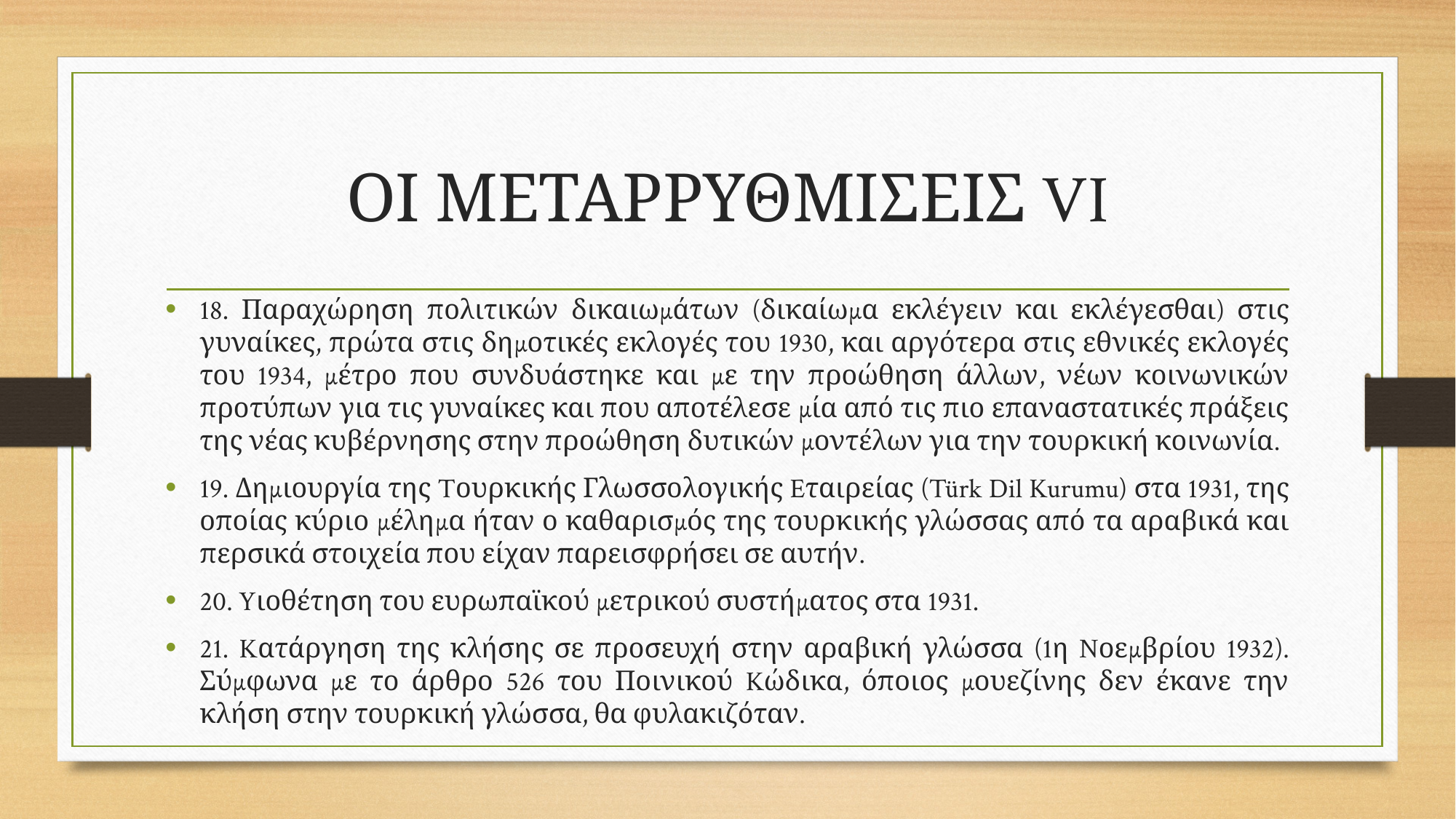

# ΟΙ ΜΕΤΑΡΡΥΘΜΙΣΕΙΣ VI
18. Παραχώρηση πολιτικών δικαιωμάτων (δικαίωμα εκλέγειν και εκλέγεσθαι) στις γυναίκες, πρώτα στις δημοτικές εκλογές του 1930, και αργότερα στις εθνικές εκλογές του 1934, μέτρο που συνδυάστηκε και με την προώθηση άλλων, νέων κοινωνικών προτύπων για τις γυναίκες και που αποτέλεσε μία από τις πιο επαναστατικές πράξεις της νέας κυβέρνησης στην προώθηση δυτικών μοντέλων για την τουρκική κοινωνία.
19. Δημιουργία της Tουρκικής Γλωσσολογικής Eταιρείας (Türk Dil Kurumu) στα 1931, της οποίας κύριο μέλημα ήταν ο καθαρισμός της τουρκικής γλώσσας από τα αραβικά και περσικά στοιχεία που είχαν παρεισφρήσει σε αυτήν.
20. Yιοθέτηση του ευρωπαϊκού μετρικού συστήματος στα 1931.
21. Kατάργηση της κλήσης σε προσευχή στην αραβική γλώσσα (1η Nοεμβρίου 1932). Σύμφωνα με το άρθρο 526 του Ποινικού Kώδικα, όποιος μουεζίνης δεν έκανε την κλήση στην τουρκική γλώσσα, θα φυλακιζόταν.